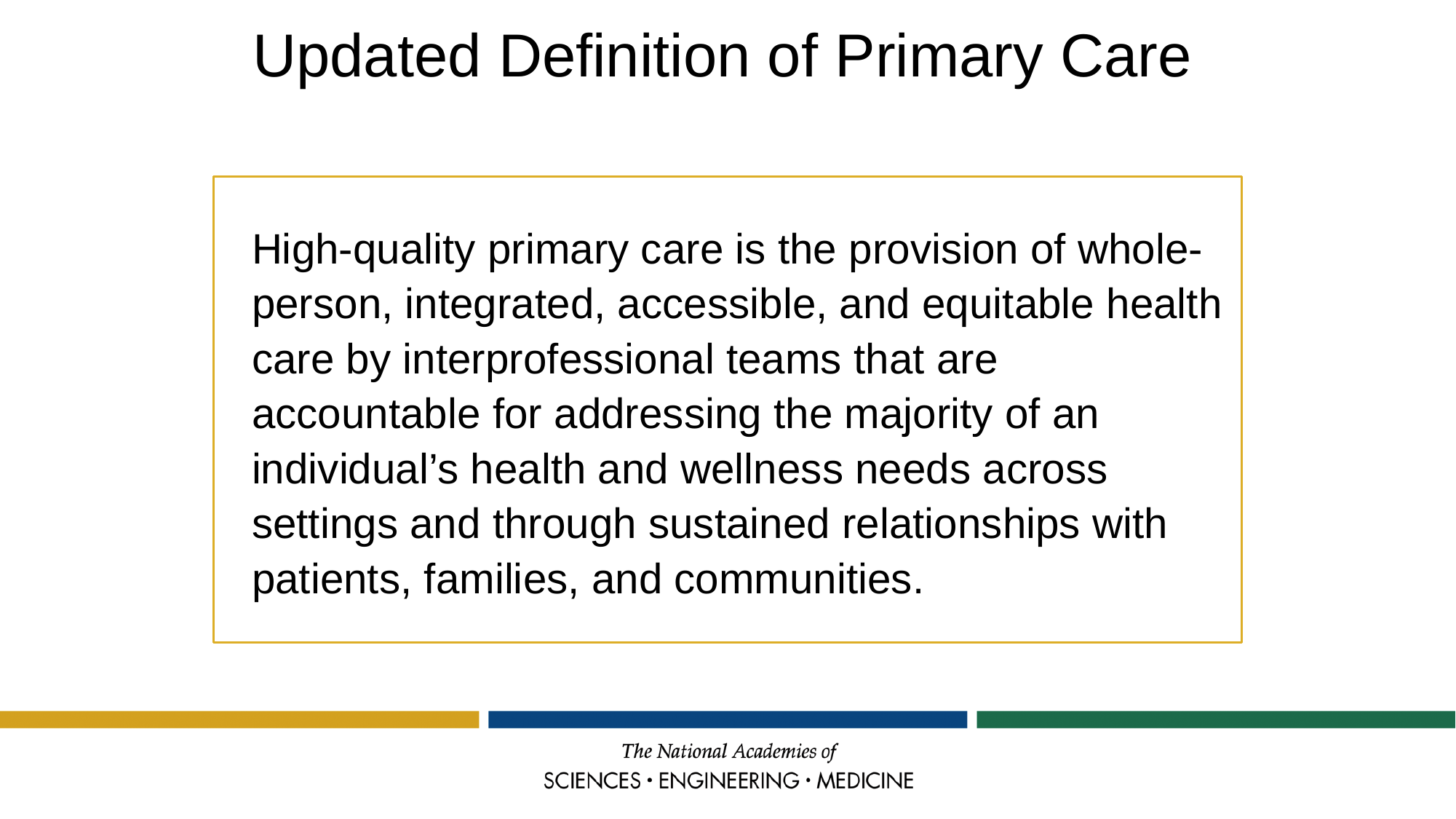

Updated Definition of Primary Care
High-quality primary care is the provision of whole-person, integrated, accessible, and equitable health care by interprofessional teams that are accountable for addressing the majority of an individual’s health and wellness needs across settings and through sustained relationships with patients, families, and communities.